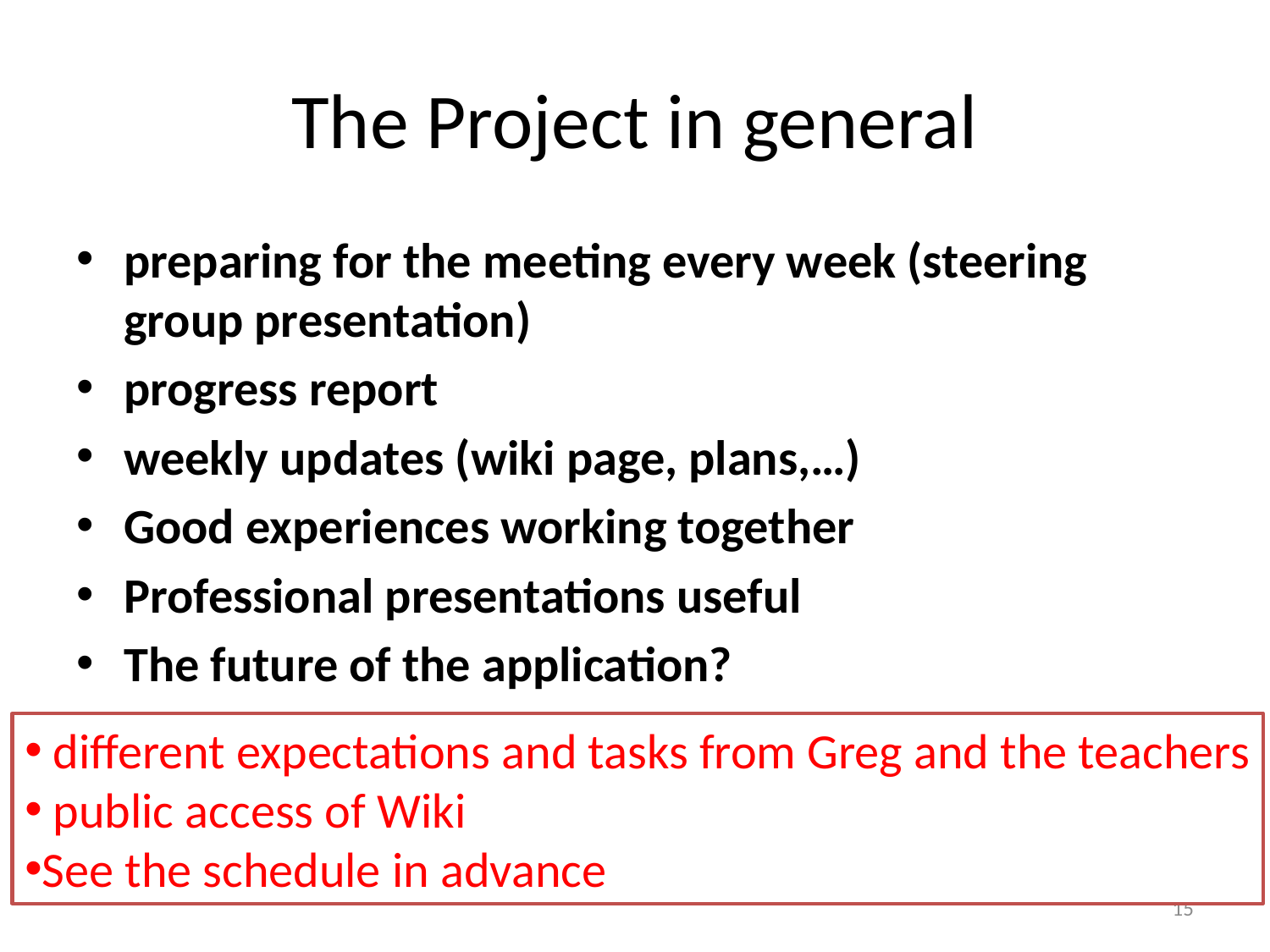

# The Project in general
preparing for the meeting every week (steering group presentation)
progress report
weekly updates (wiki page, plans,…)
Good experiences working together
Professional presentations useful
The future of the application?

 different expectations and tasks from Greg and the teachers
 public access of Wiki
See the schedule in advance
15